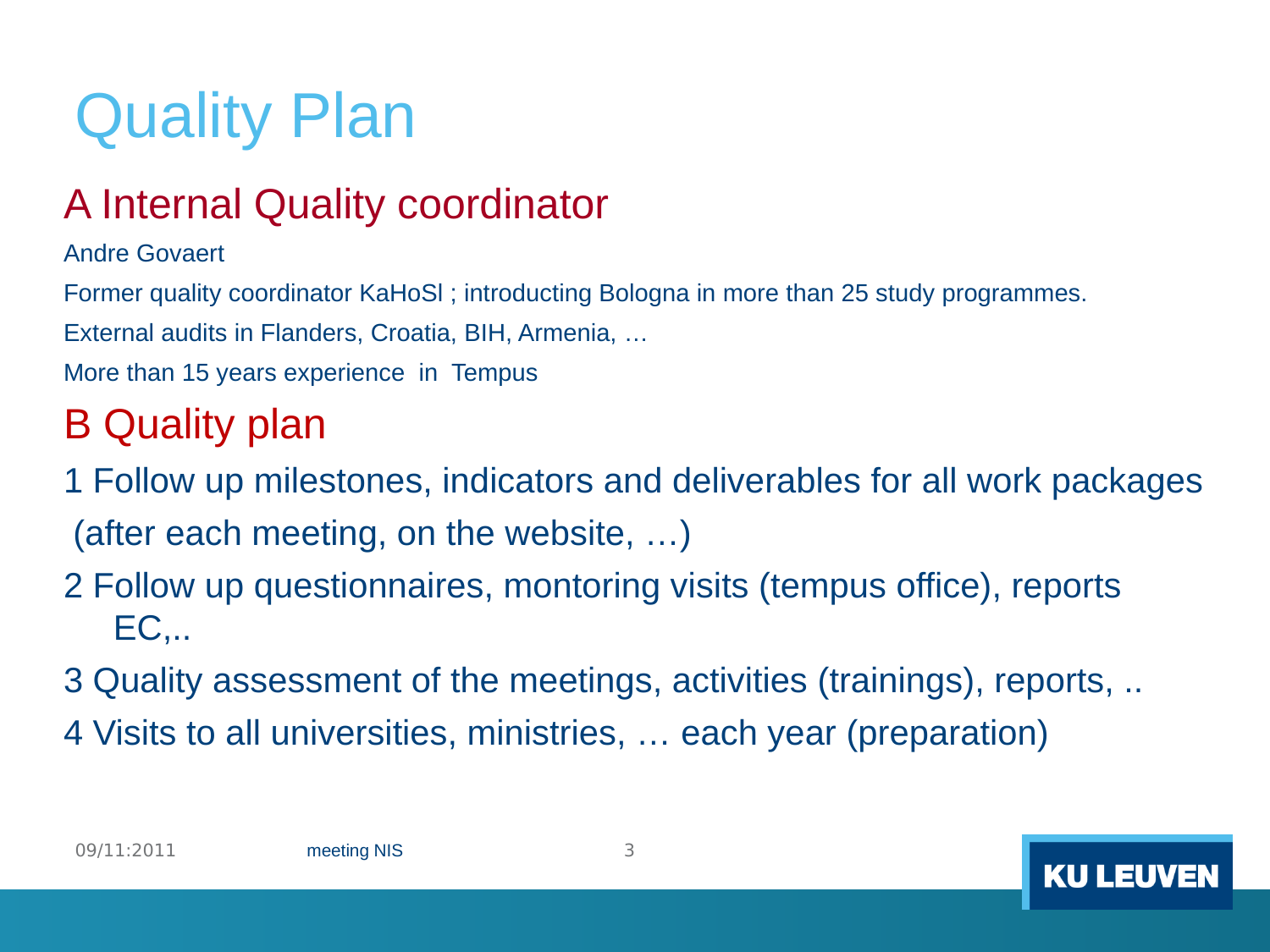

# Quality Plan
A Internal Quality coordinator
Andre Govaert
Former quality coordinator KaHoSl ; introducting Bologna in more than 25 study programmes.
External audits in Flanders, Croatia, BIH, Armenia, …
More than 15 years experience  in  Tempus
B Quality plan
1 Follow up milestones, indicators and deliverables for all work packages
 (after each meeting, on the website, …)
2 Follow up questionnaires, montoring visits (tempus office), reports EC,..
3 Quality assessment of the meetings, activities (trainings), reports, ..
4 Visits to all universities, ministries, … each year (preparation)

09/11:2011
meeting NIS
3